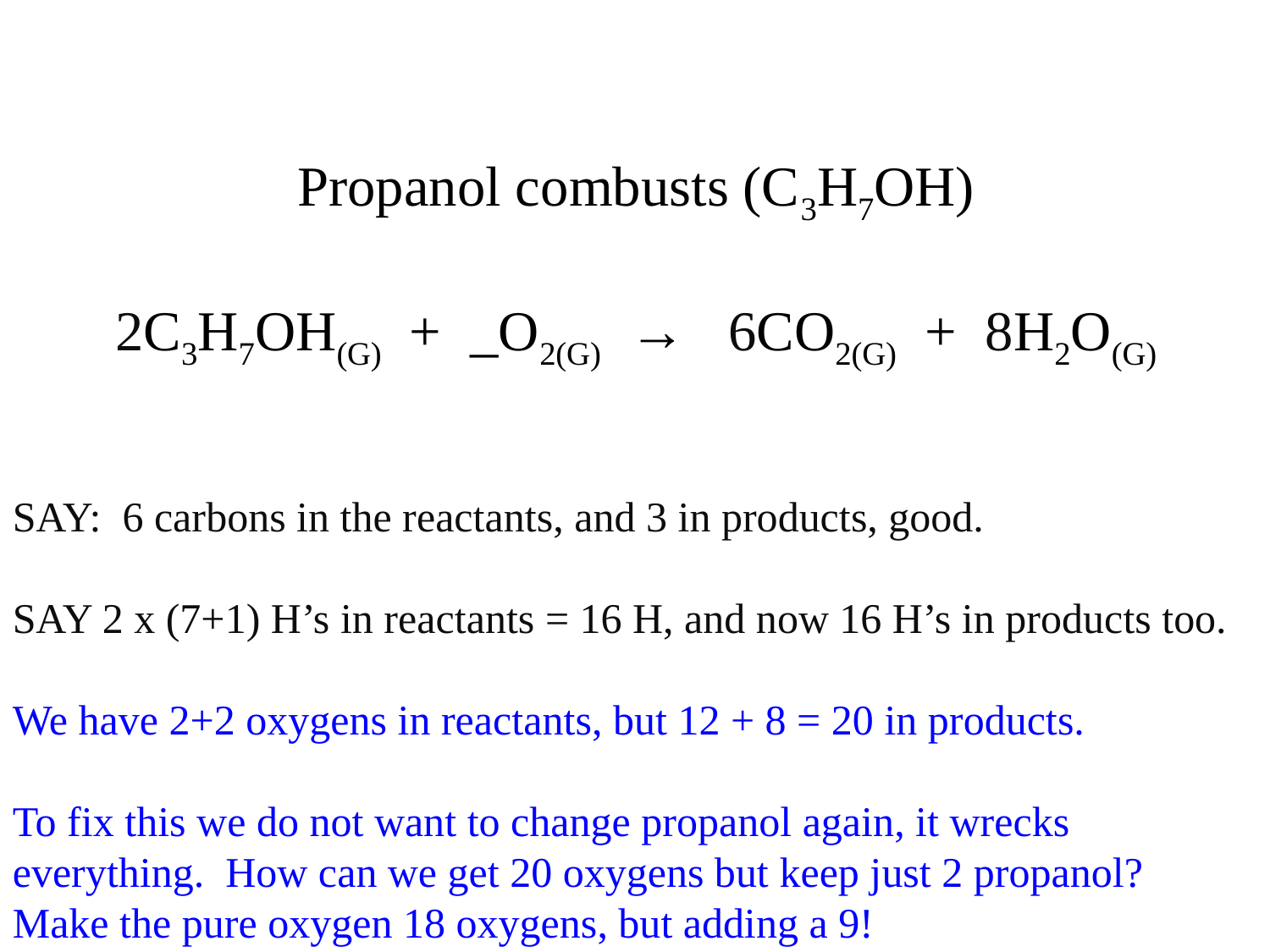

Propanol combusts (C3H7OH)

2C3H7OH(G)  +  _O2(G)  →   6CO2(G)  +  8H2O(G)
SAY:  6 carbons in the reactants, and 3 in products, good.

SAY 2 x (7+1) H’s in reactants = 16 H, and now 16 H’s in products too.

We have 2+2 oxygens in reactants, but 12 + 8 = 20 in products.

To fix this we do not want to change propanol again, it wrecks everything.  How can we get 20 oxygens but keep just 2 propanol?  Make the pure oxygen 18 oxygens, but adding a 9!